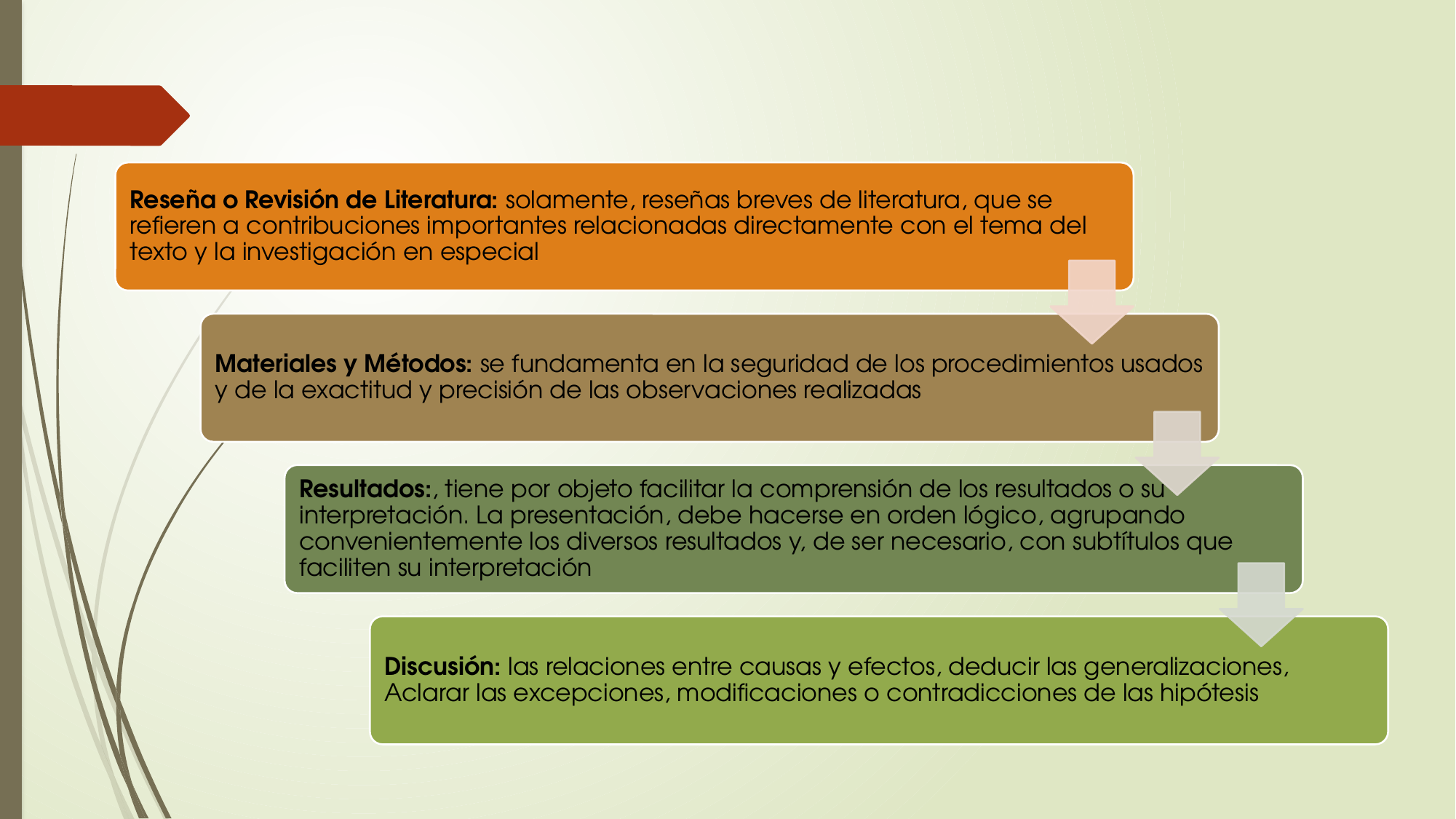

Reseña o Revisión de Literatura: solamente, reseñas breves de literatura, que se refieren a contribuciones importantes relacionadas directamente con el tema del texto y la investigación en especial
Materiales y Métodos: se fundamenta en la seguridad de los procedimientos usados y de la exactitud y precisión de las observaciones realizadas
Resultados:, tiene por objeto facilitar la comprensión de los resultados o su interpretación. La presentación, debe hacerse en orden lógico, agrupando convenientemente los diversos resultados y, de ser necesario, con subtítulos que faciliten su interpretación
Discusión: las relaciones entre causas y efectos, deducir las generalizaciones, Aclarar las excepciones, modificaciones o contradicciones de las hipótesis